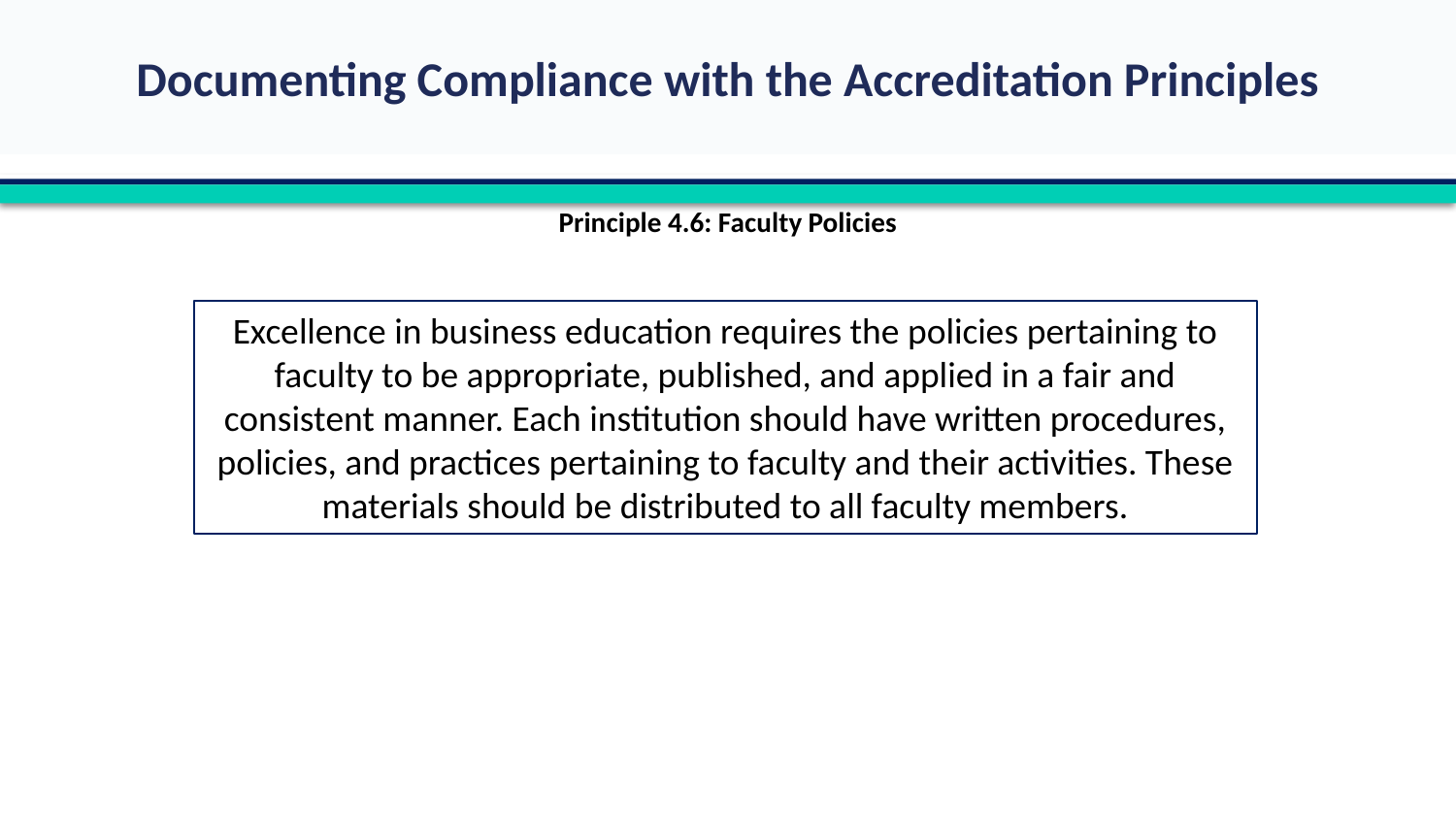

Principle 4.6: Faculty Policies

Excellence in business education requires the policies pertaining to faculty to be appropriate, published, and applied in a fair and consistent manner. Each institution should have written procedures, policies, and practices pertaining to faculty and their activities. These materials should be distributed to all faculty members.